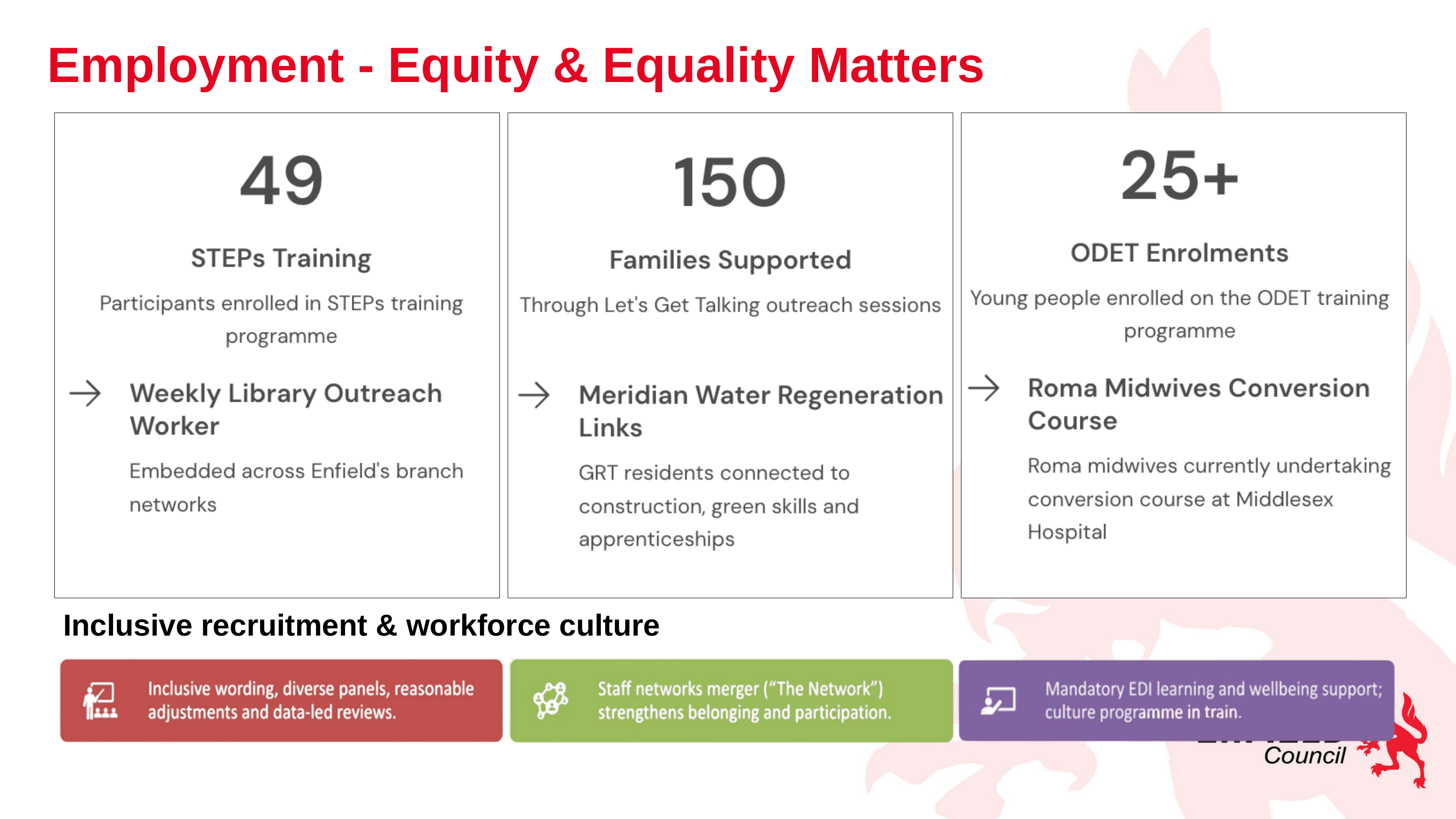

Employment - Equity & Equality Matters

 Inclusive recruitment & workforce culture